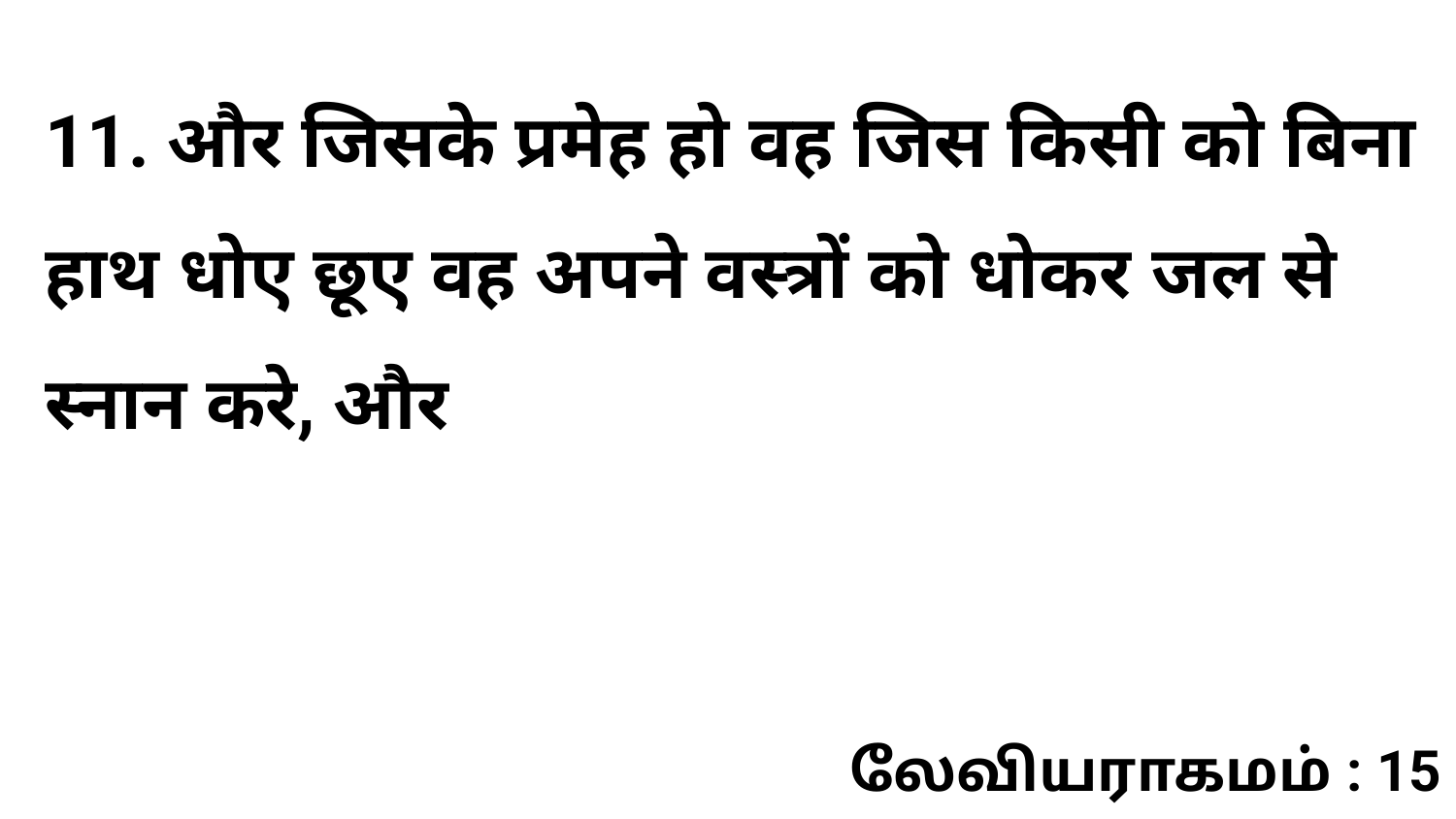

11. और जिसके प्रमेह हो वह जिस किसी को बिना हाथ धोए छूए वह अपने वस्त्रों को धोकर जल से स्नान करे, और
லேவியராகமம் : 15